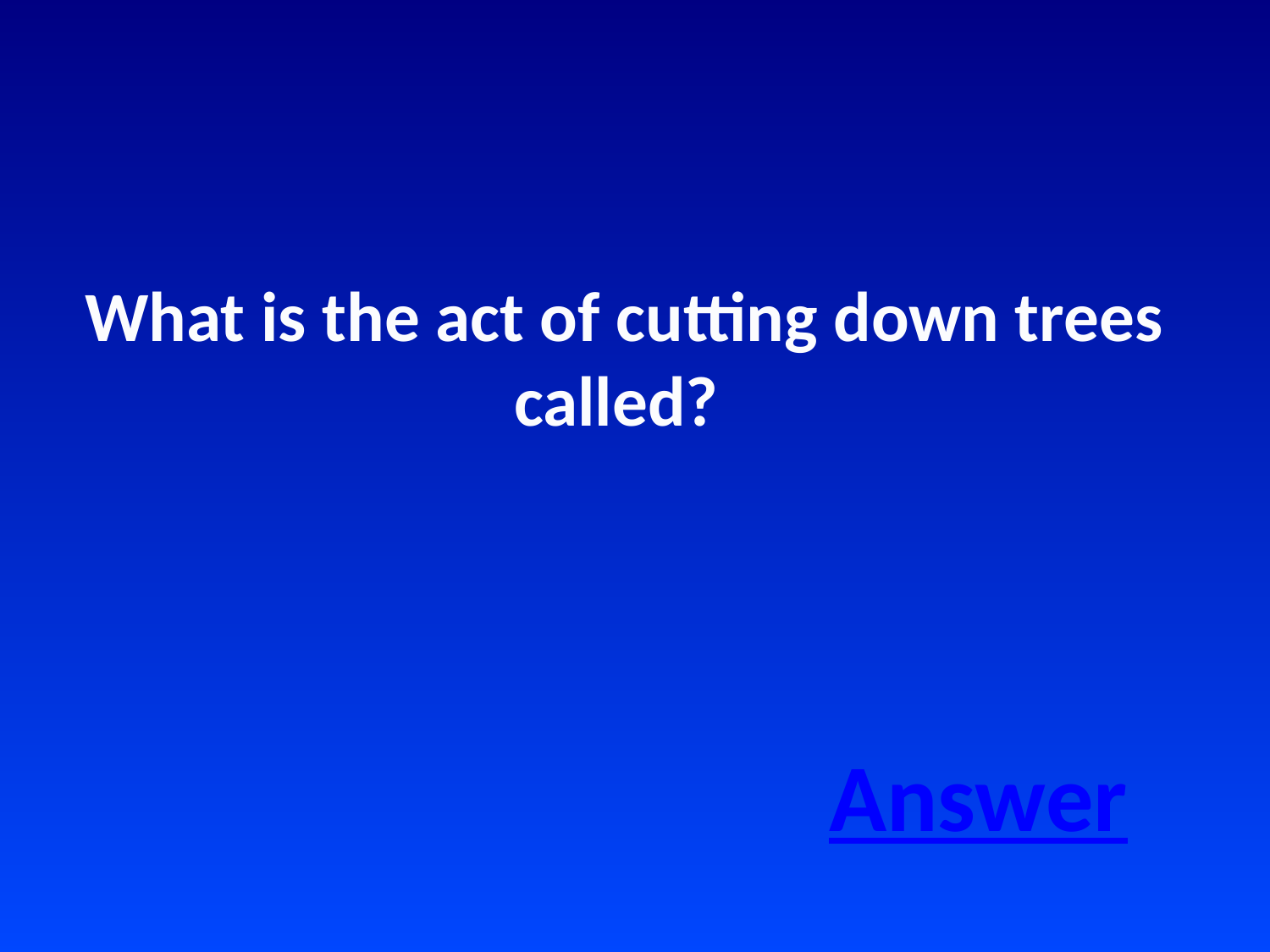

What is the act of cutting down trees called?
Answer